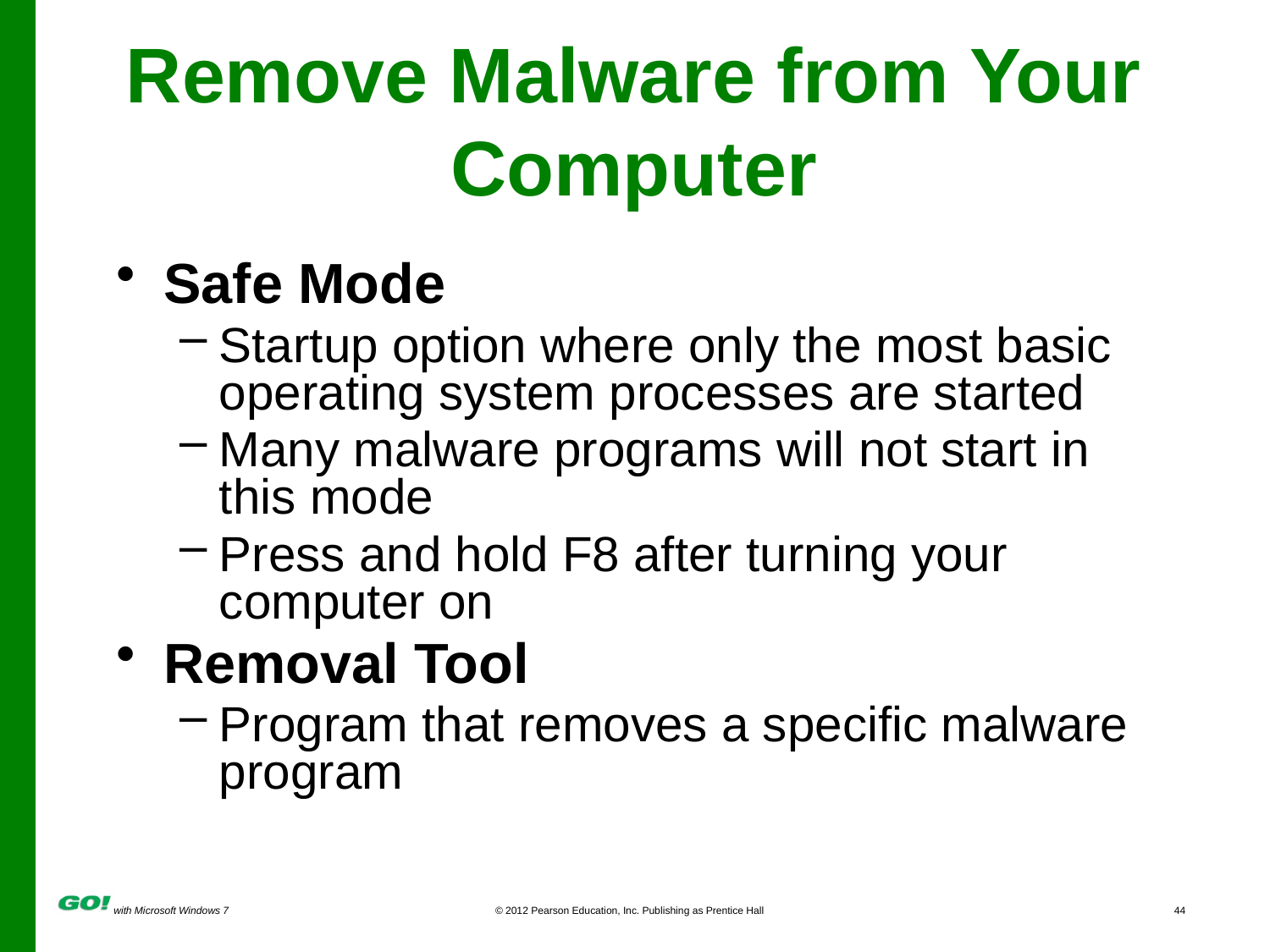

# Remove Malware from Your Computer
Safe Mode
Startup option where only the most basic operating system processes are started
Many malware programs will not start in this mode
Press and hold F8 after turning your computer on
Removal Tool
Program that removes a specific malware program